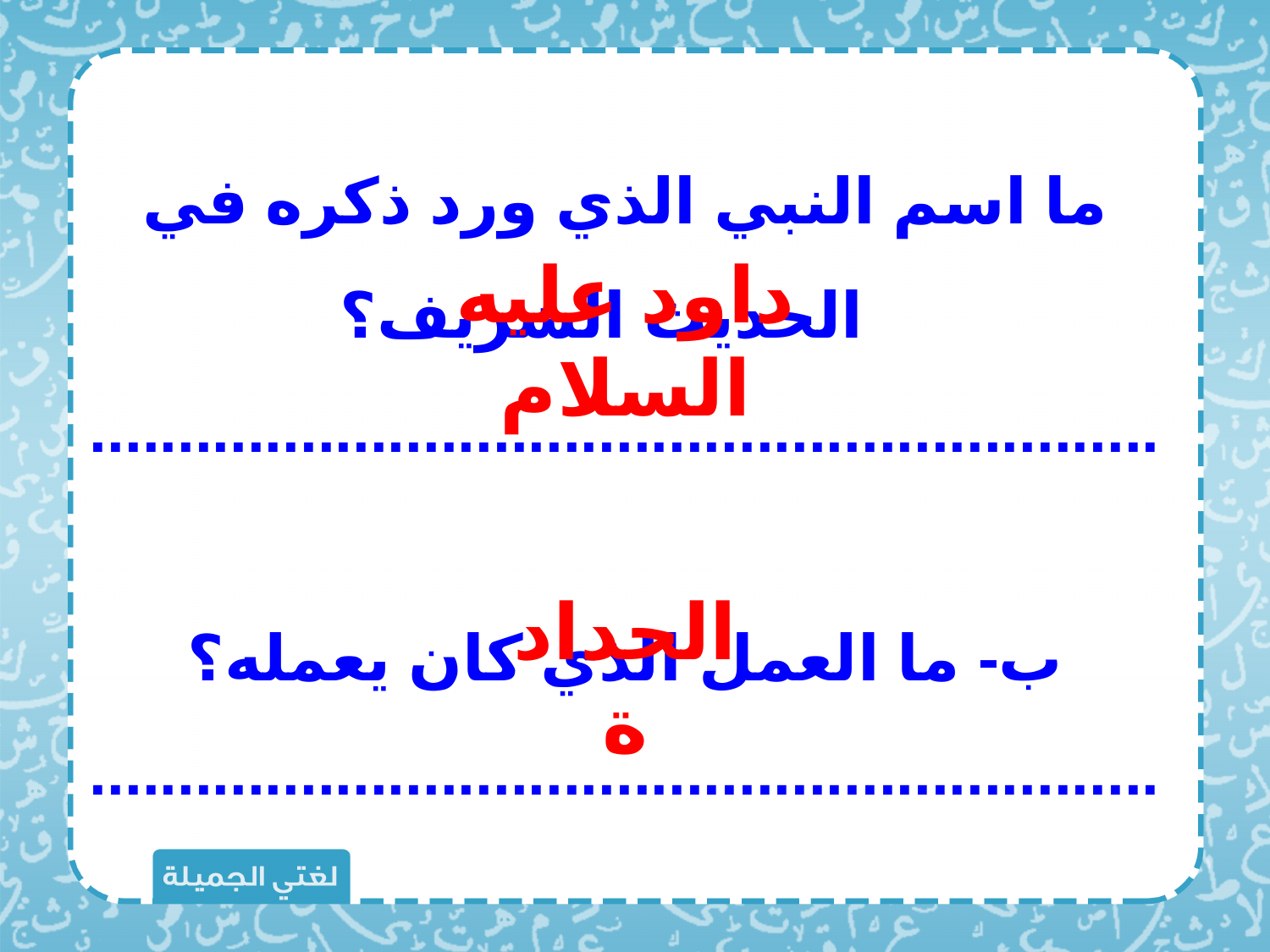

ما اسم النبي الذي ورد ذكره في الحديث الشريف؟
.............................................................

ب- ما العمل الذي كان يعمله؟
.............................................................

داود عليه السلام
الحدادة